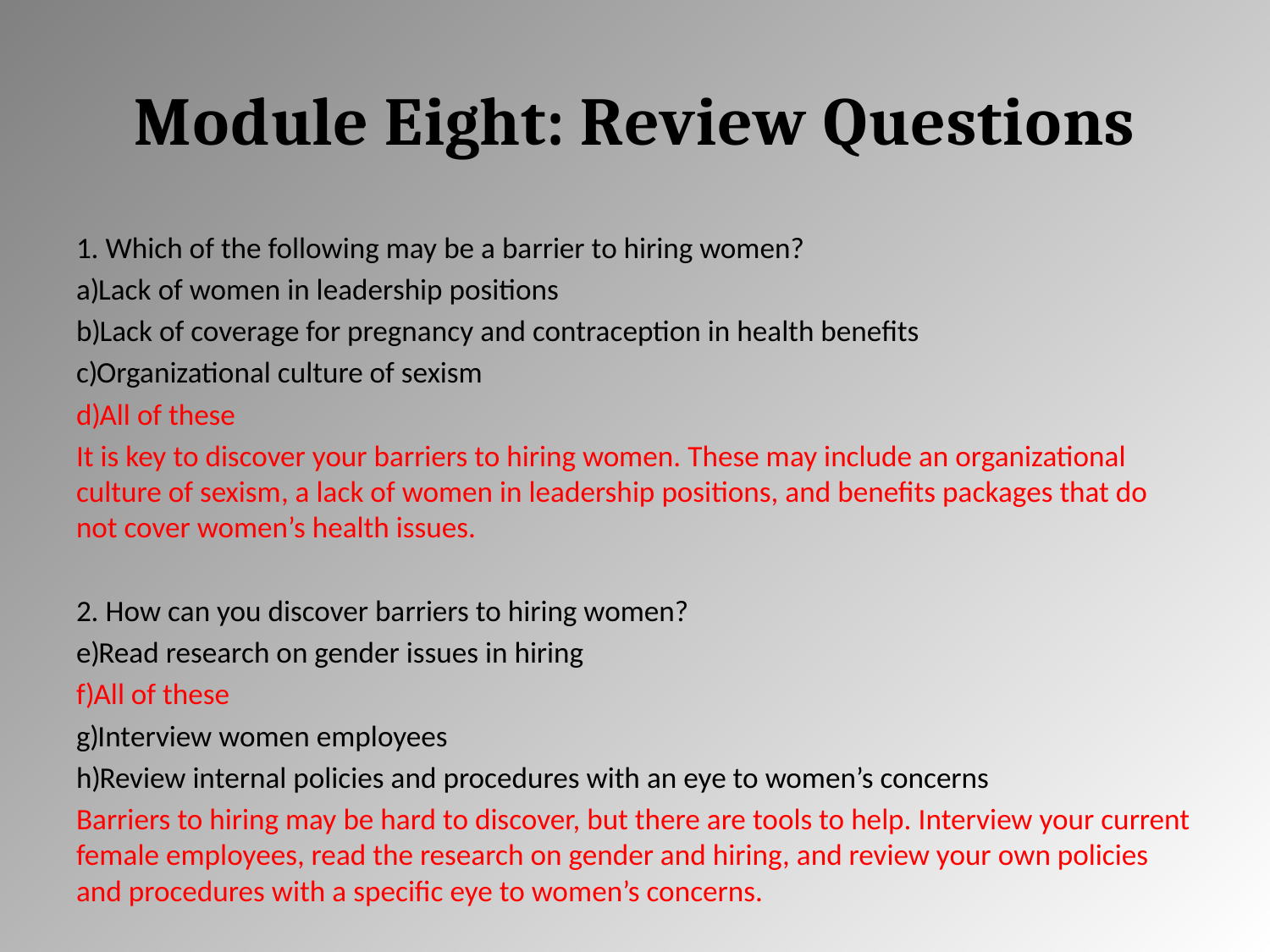

# Module Eight: Review Questions
1. Which of the following may be a barrier to hiring women?
Lack of women in leadership positions
Lack of coverage for pregnancy and contraception in health benefits
Organizational culture of sexism
All of these
It is key to discover your barriers to hiring women. These may include an organizational culture of sexism, a lack of women in leadership positions, and benefits packages that do not cover women’s health issues.

2. How can you discover barriers to hiring women?
Read research on gender issues in hiring
All of these
Interview women employees
Review internal policies and procedures with an eye to women’s concerns
Barriers to hiring may be hard to discover, but there are tools to help. Interview your current female employees, read the research on gender and hiring, and review your own policies and procedures with a specific eye to women’s concerns.